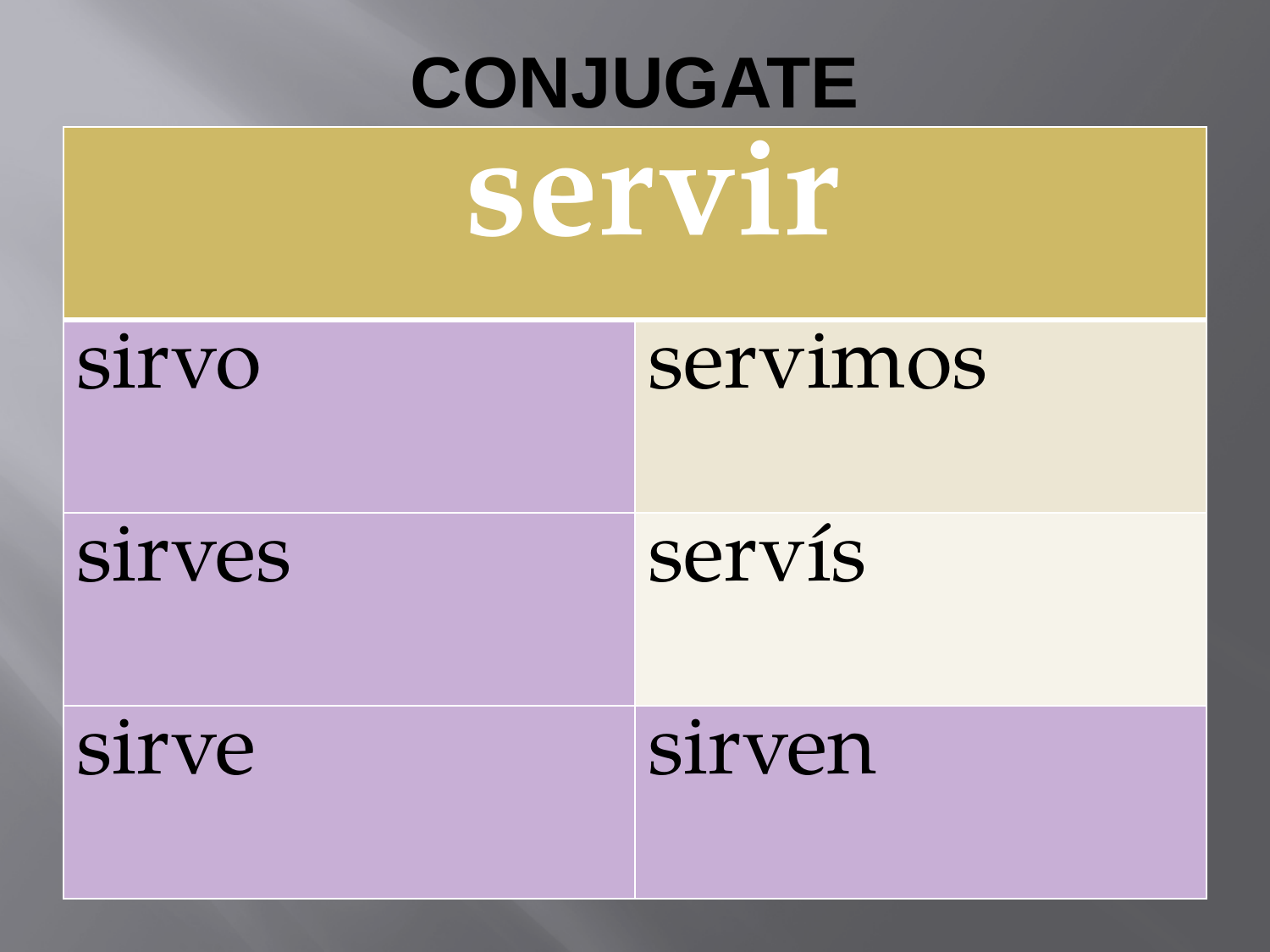

# CONJUGATE
| servir |  |
| --- | --- |
| sirvo | servimos |
| sirves | servís |
| sirve | sirven |